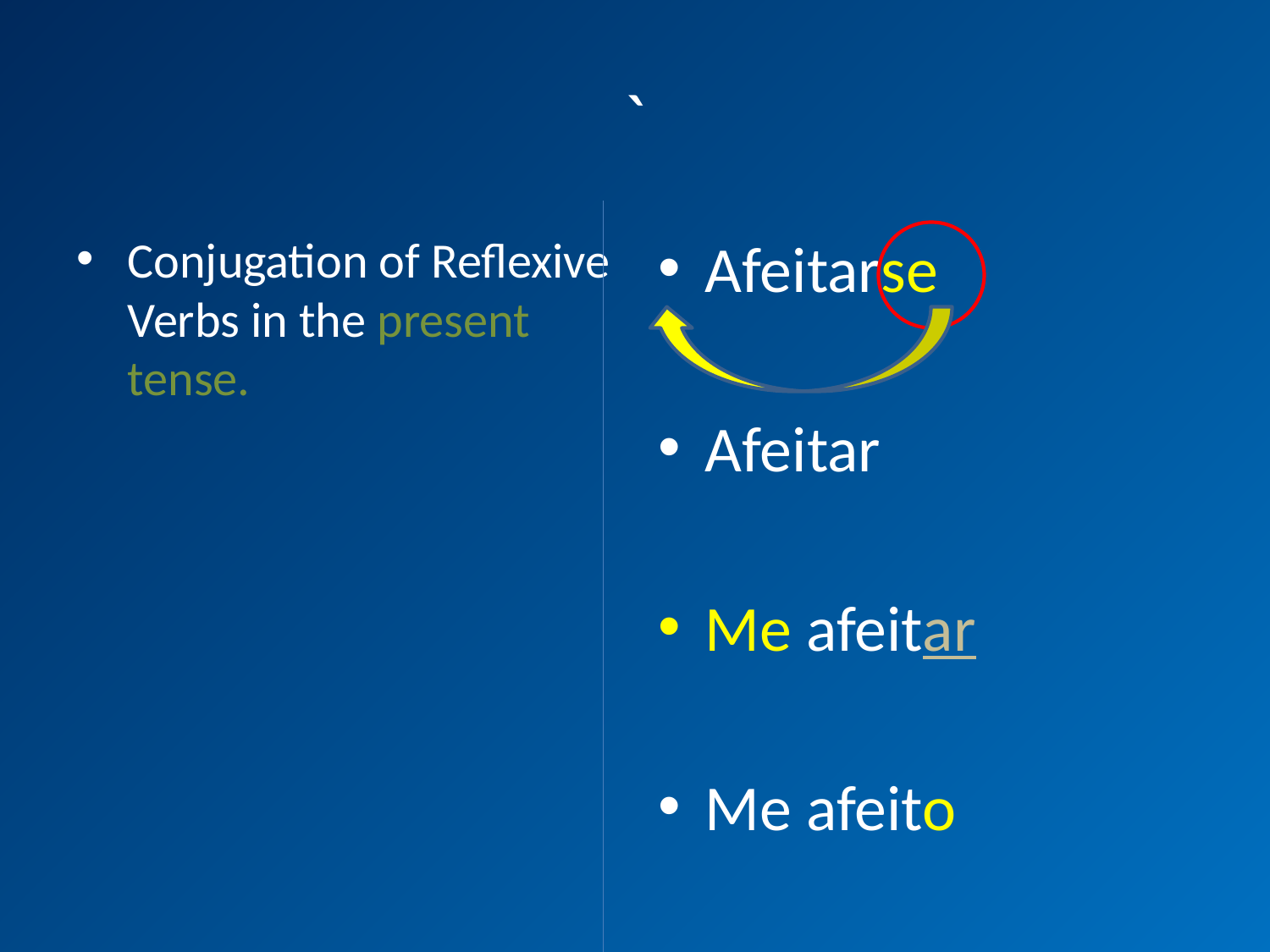

# `
Conjugation of Reflexive Verbs in the present tense.
Afeitarse

Afeitar

Me afeitar

Me afeito